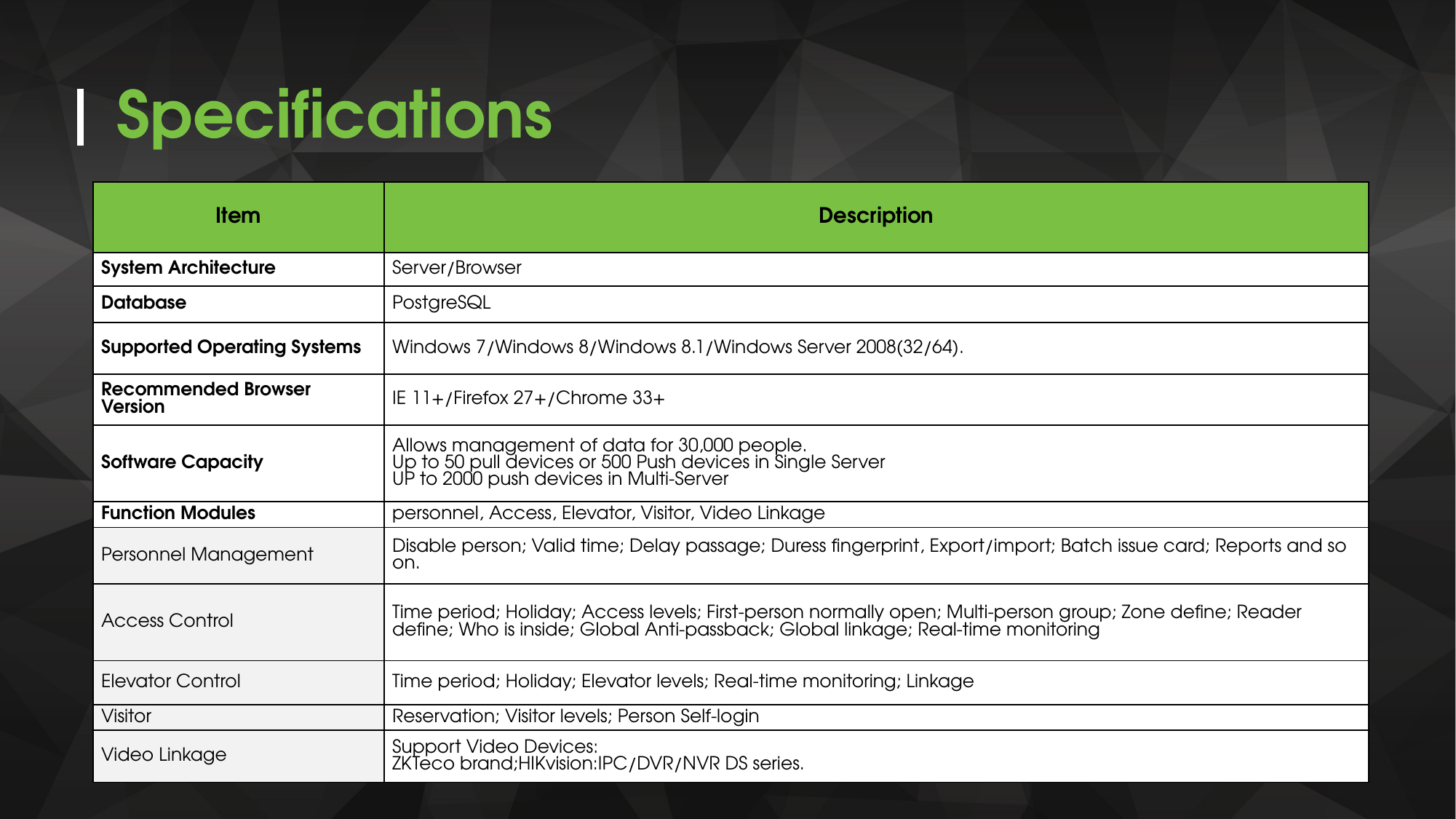

Specifications
| Item | Description |
| --- | --- |
| System Architecture | Server/Browser |
| Database | PostgreSQL |
| Supported Operating Systems | Windows 7/Windows 8/Windows 8.1/Windows Server 2008(32/64). |
| Recommended Browser Version | IE 11+/Firefox 27+/Chrome 33+ |
| Software Capacity | Allows management of data for 30,000 people. Up to 50 pull devices or 500 Push devices in Single Server UP to 2000 push devices in Multi-Server |
| Function Modules | personnel, Access, Elevator, Visitor, Video Linkage |
| Personnel Management | Disable person; Valid time; Delay passage; Duress fingerprint, Export/import; Batch issue card; Reports and so on. |
| Access Control | Time period; Holiday; Access levels; First-person normally open; Multi-person group; Zone define; Reader define; Who is inside; Global Anti-passback; Global linkage; Real-time monitoring |
| Elevator Control | Time period; Holiday; Elevator levels; Real-time monitoring; Linkage |
| Visitor | Reservation; Visitor levels; Person Self-login |
| Video Linkage | Support Video Devices: ZKTeco brand;HIKvision:IPC/DVR/NVR DS series. |